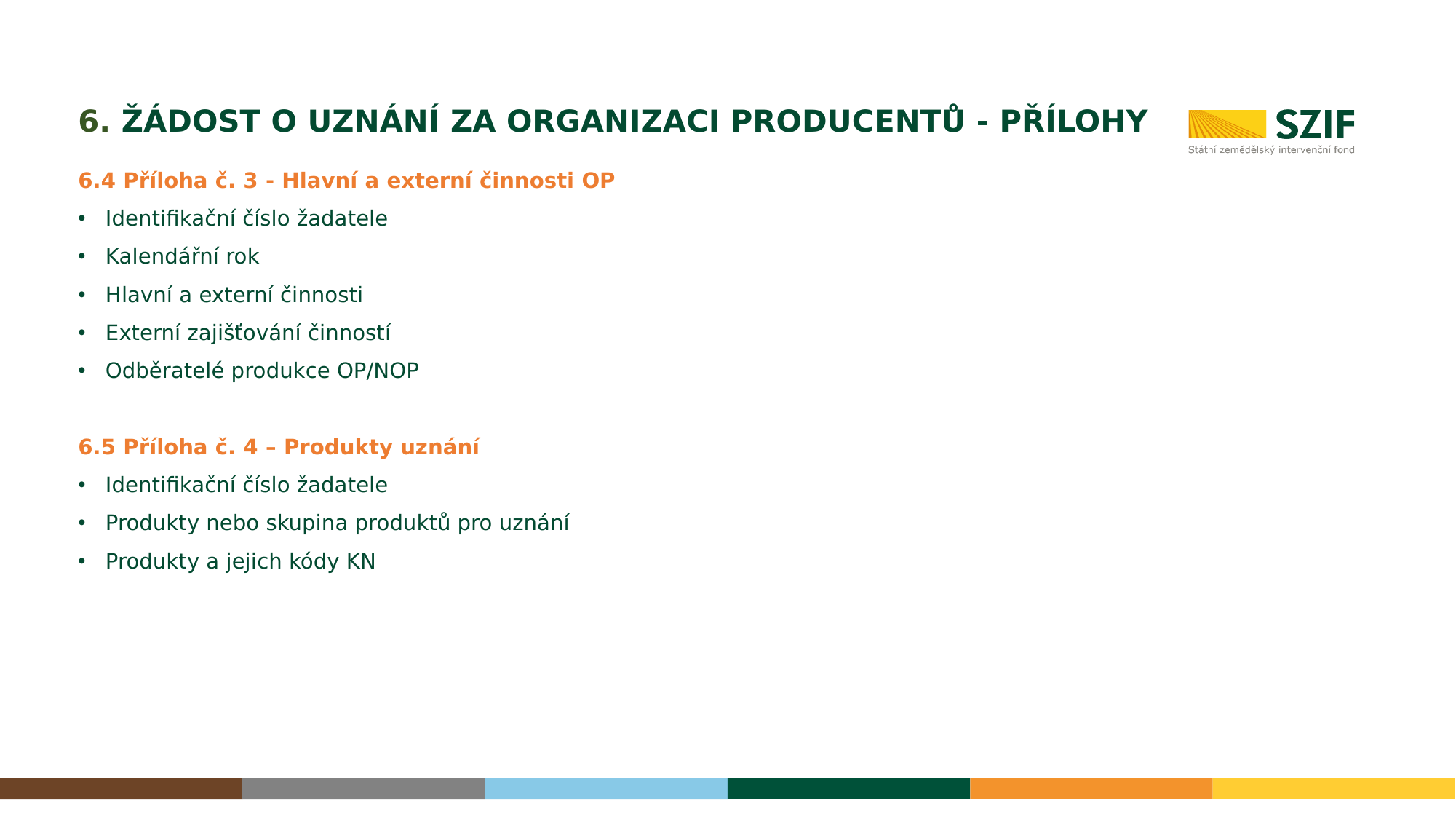

# 6. Žádost o uznání za organizaci producentů - Přílohy
6.4 Příloha č. 3 - Hlavní a externí činnosti OP
Identifikační číslo žadatele
Kalendářní rok
Hlavní a externí činnosti
Externí zajišťování činností
Odběratelé produkce OP/NOP

6.5 Příloha č. 4 – Produkty uznání
Identifikační číslo žadatele
Produkty nebo skupina produktů pro uznání
Produkty a jejich kódy KN